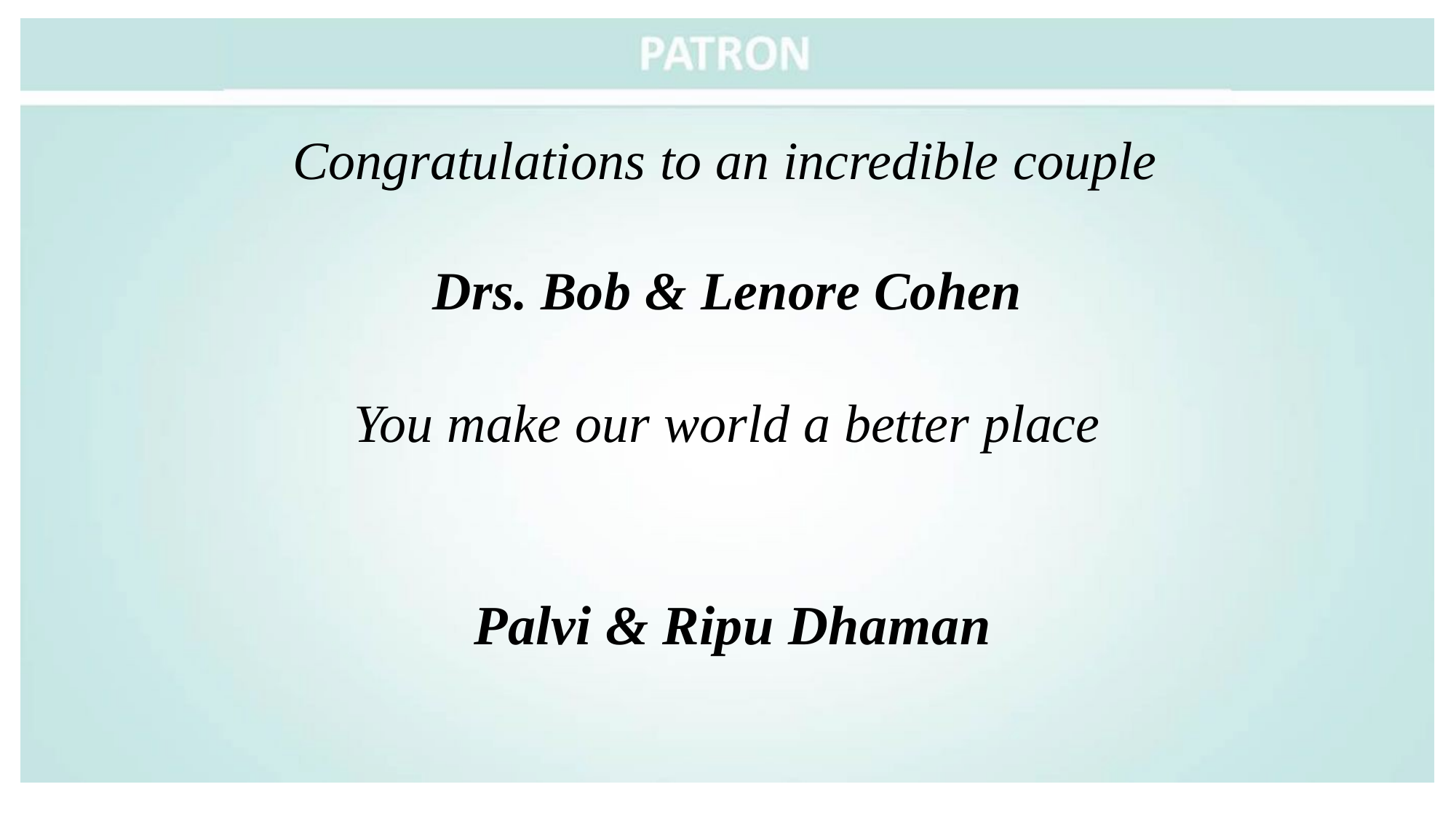

# Congratulations to an incredible couple
Drs. Bob & Lenore Cohen

You make our world a better place

Palvi & Ripu Dhaman